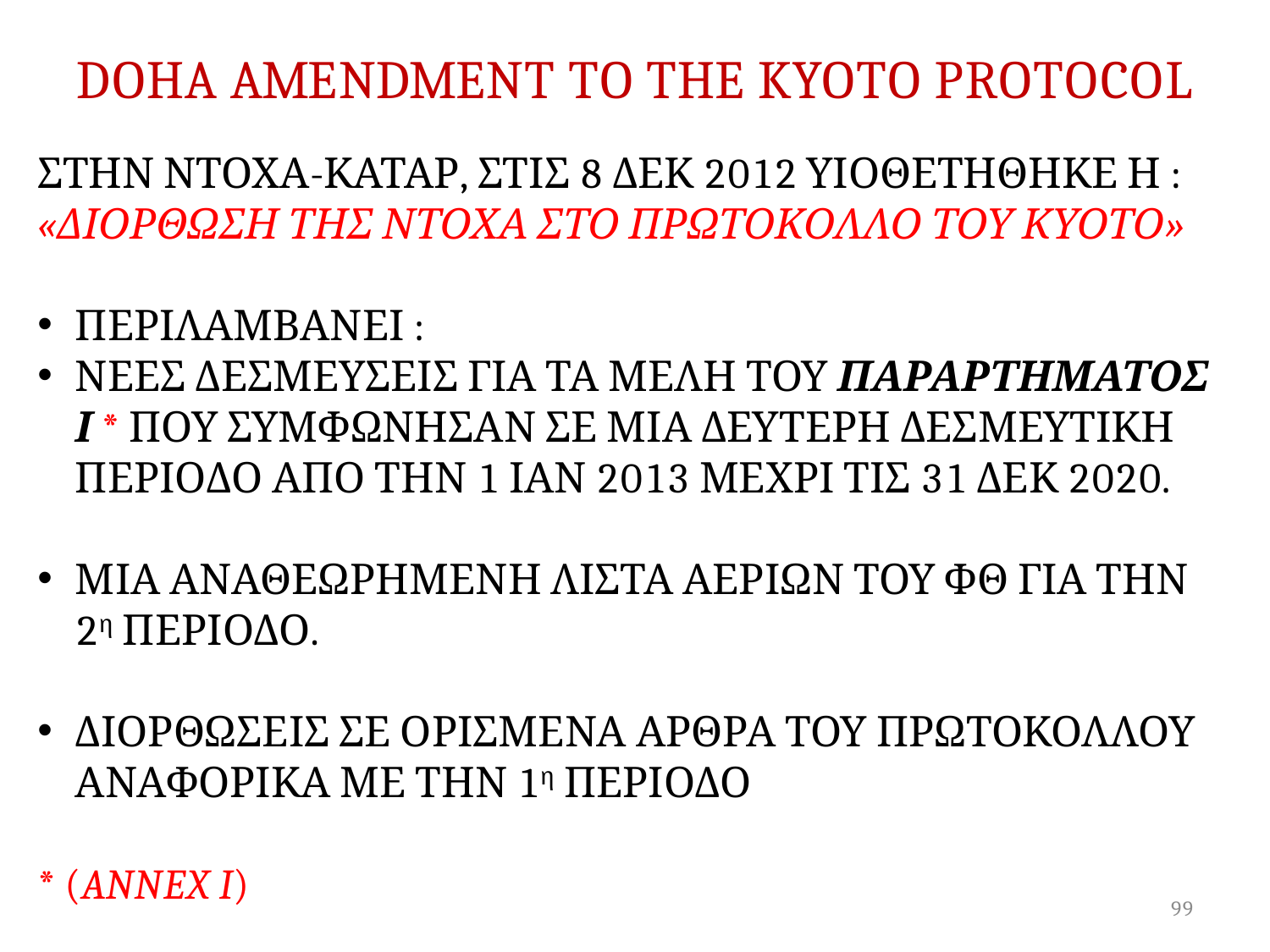

# DOHA AMENDMENT TO THE KYOTO PROTOCOL
ΣΤΗΝ ΝΤΟΧΑ-ΚΑΤΑΡ, ΣΤΙΣ 8 ΔΕΚ 2012 ΥΙΟΘΕΤΗΘΗΚΕ Η :
«ΔΙΟΡΘΩΣΗ ΤΗΣ ΝΤΟΧΑ ΣΤΟ ΠΡΩΤΟΚΟΛΛΟ ΤΟΥ ΚΥΟΤΟ»

ΠΕΡΙΛΑΜΒΑΝΕΙ :
ΝΕΕΣ ΔΕΣΜΕΥΣΕΙΣ ΓΙΑ ΤΑ ΜΕΛΗ ΤΟΥ ΠΑΡΑΡΤΗΜΑΤΟΣ Ι * ΠΟΥ ΣΥΜΦΩΝΗΣΑΝ ΣΕ ΜΙΑ ΔΕΥΤΕΡΗ ΔΕΣΜΕΥΤΙΚΗ ΠΕΡΙΟΔΟ ΑΠΟ ΤΗΝ 1 ΙΑΝ 2013 ΜΕΧΡΙ ΤΙΣ 31 ΔΕΚ 2020.

ΜΙΑ ΑΝΑΘΕΩΡΗΜΕΝΗ ΛΙΣΤΑ ΑΕΡΙΩΝ ΤΟΥ ΦΘ ΓΙΑ ΤΗΝ 2η ΠΕΡΙΟΔΟ.

ΔΙΟΡΘΩΣΕΙΣ ΣΕ ΟΡΙΣΜΕΝΑ ΑΡΘΡΑ ΤΟΥ ΠΡΩΤΟΚΟΛΛΟΥ ΑΝΑΦΟΡΙΚΑ ΜΕ ΤΗΝ 1η ΠΕΡΙΟΔΟ
* (ANNEX I)
|  |
| --- |

99